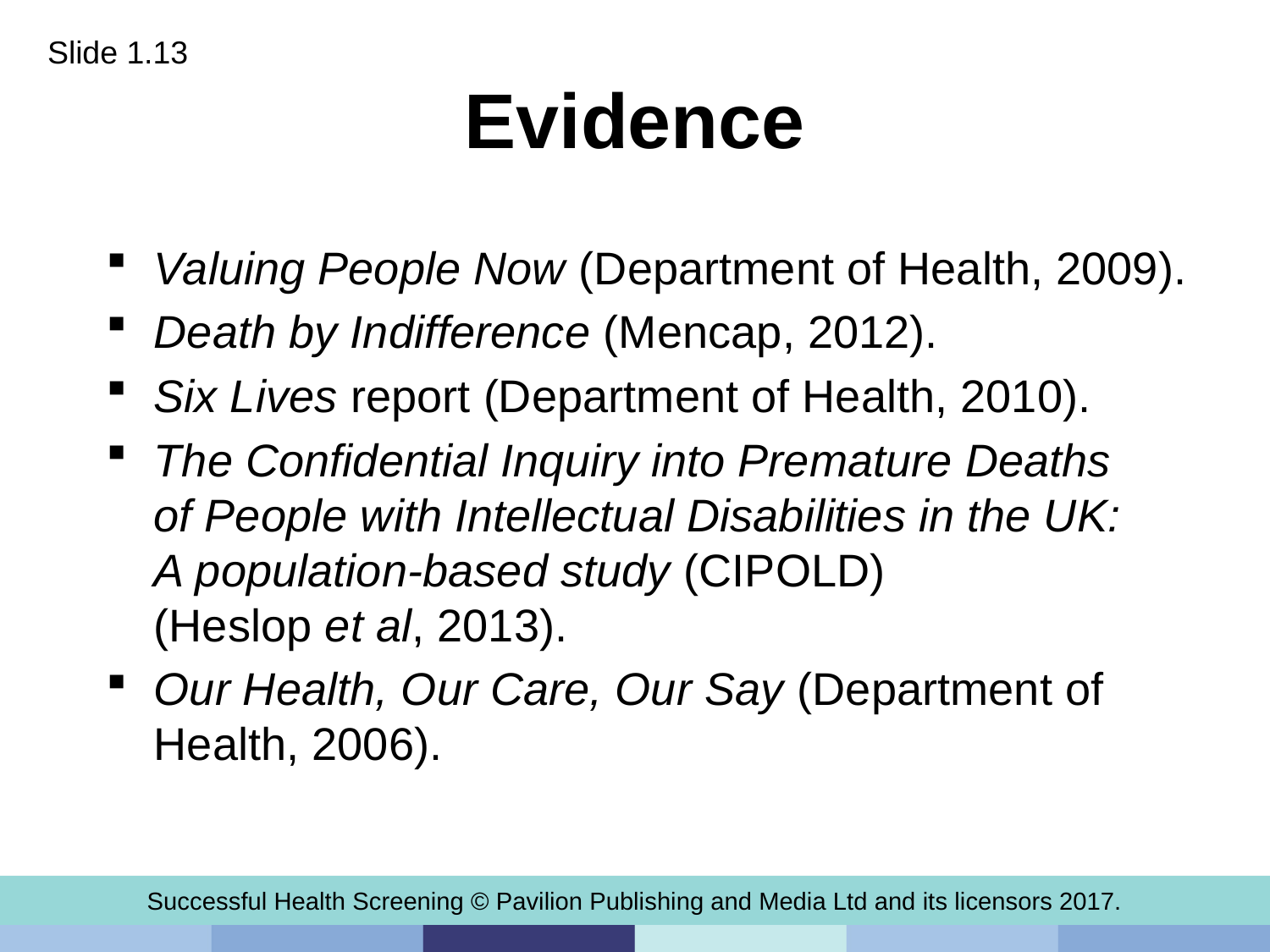

Slide 1.13
# Evidence
Valuing People Now (Department of Health, 2009).
Death by Indifference (Mencap, 2012).
Six Lives report (Department of Health, 2010).
The Confidential Inquiry into Premature Deaths
of People with Intellectual Disabilities in the UK:
A population-based study (CIPOLD)
(Heslop et al, 2013).
Our Health, Our Care, Our Say (Department of Health, 2006).